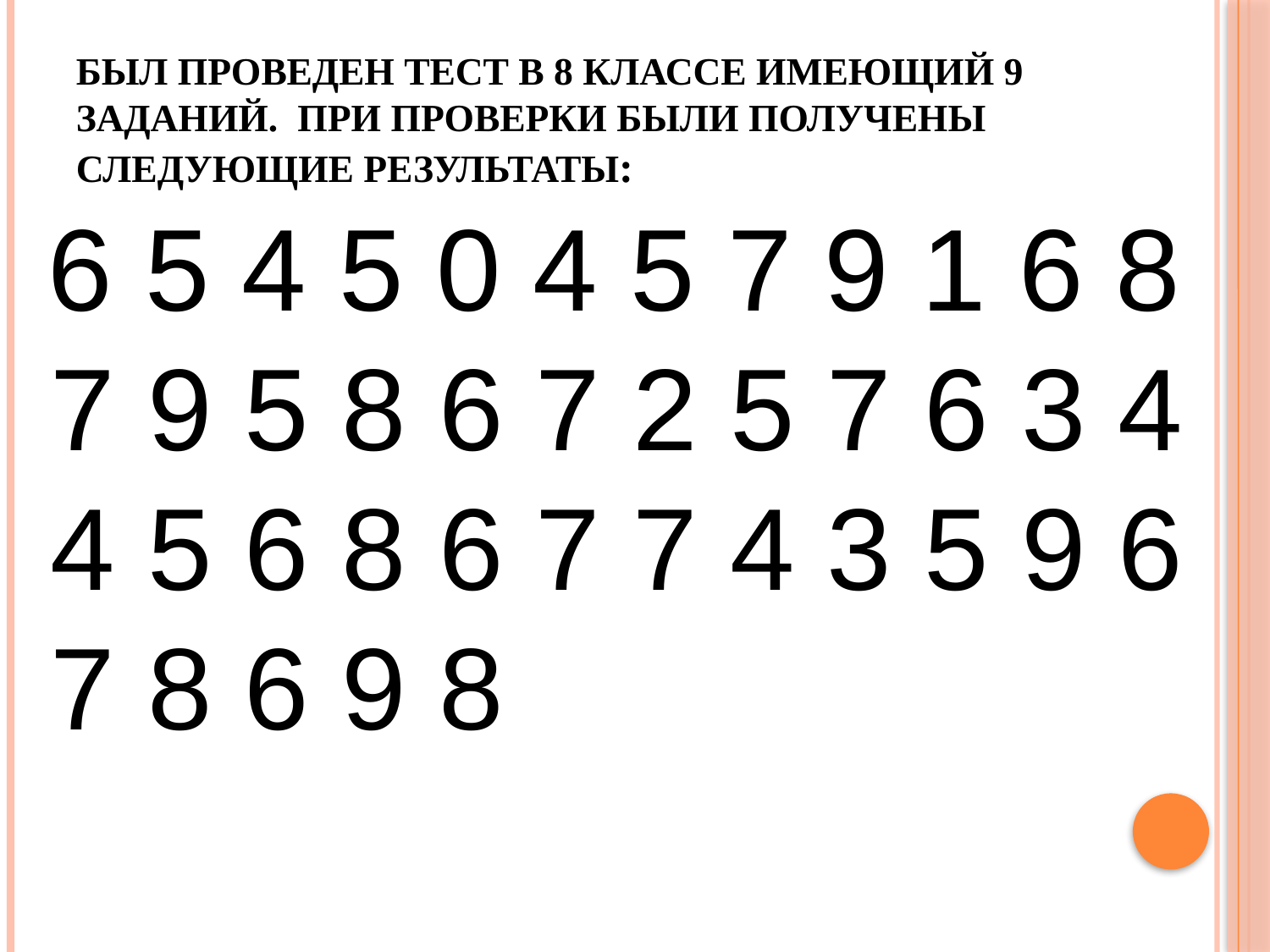

# Был проведен тест в 8 классе имеющий 9 заданий.  При проверки были получены следующие результаты:
   6 5 4 5 0 4 5 7 9 1 6 8 7 9 5 8 6 7 2 5 7 6 3 4 4 5 6 8 6 7 7 4 3 5 9 6 7 8 6 9 8